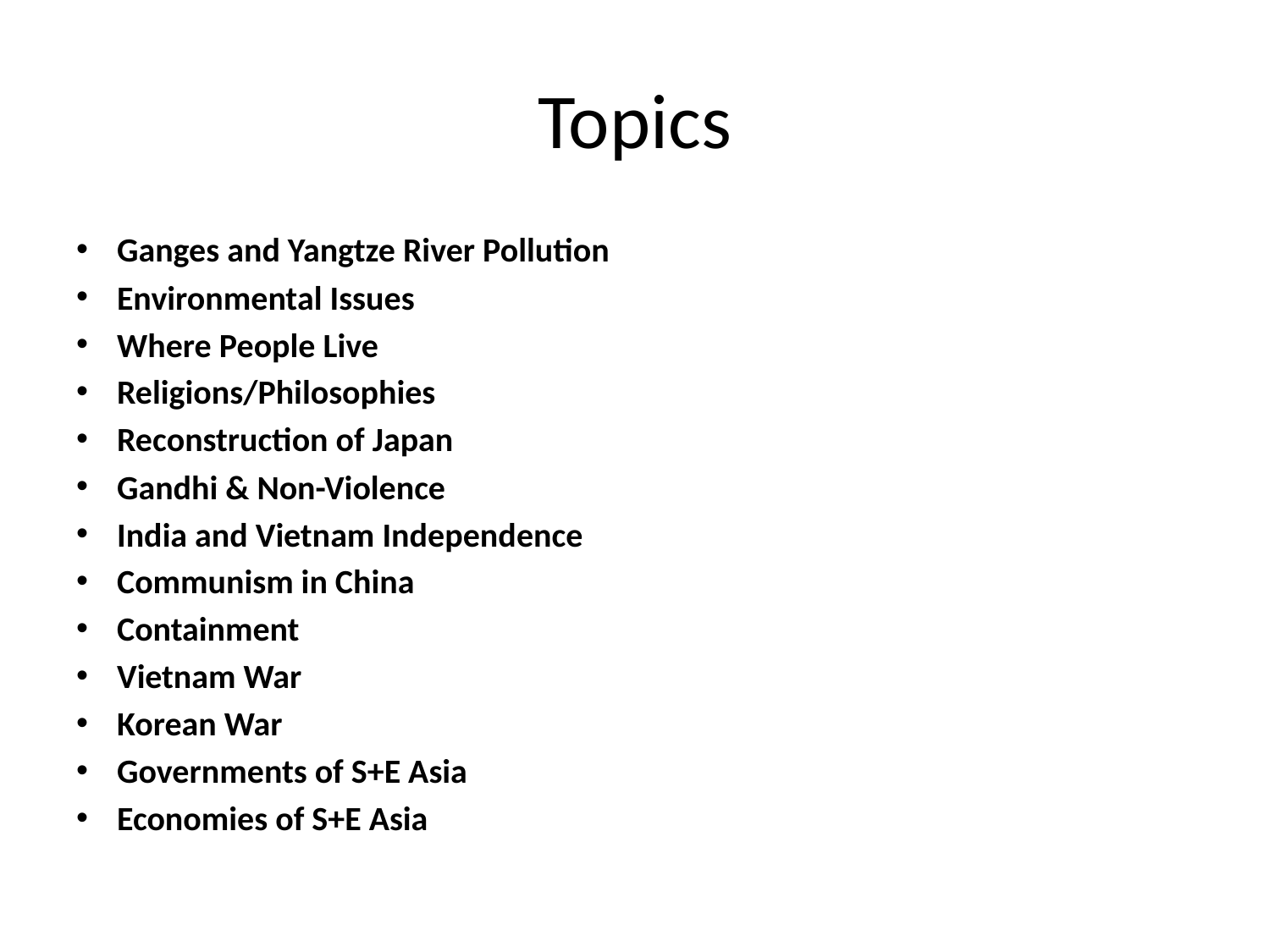

# Topics
Ganges and Yangtze River Pollution
Environmental Issues
Where People Live
Religions/Philosophies
Reconstruction of Japan
Gandhi & Non-Violence
India and Vietnam Independence
Communism in China
Containment
Vietnam War
Korean War
Governments of S+E Asia
Economies of S+E Asia